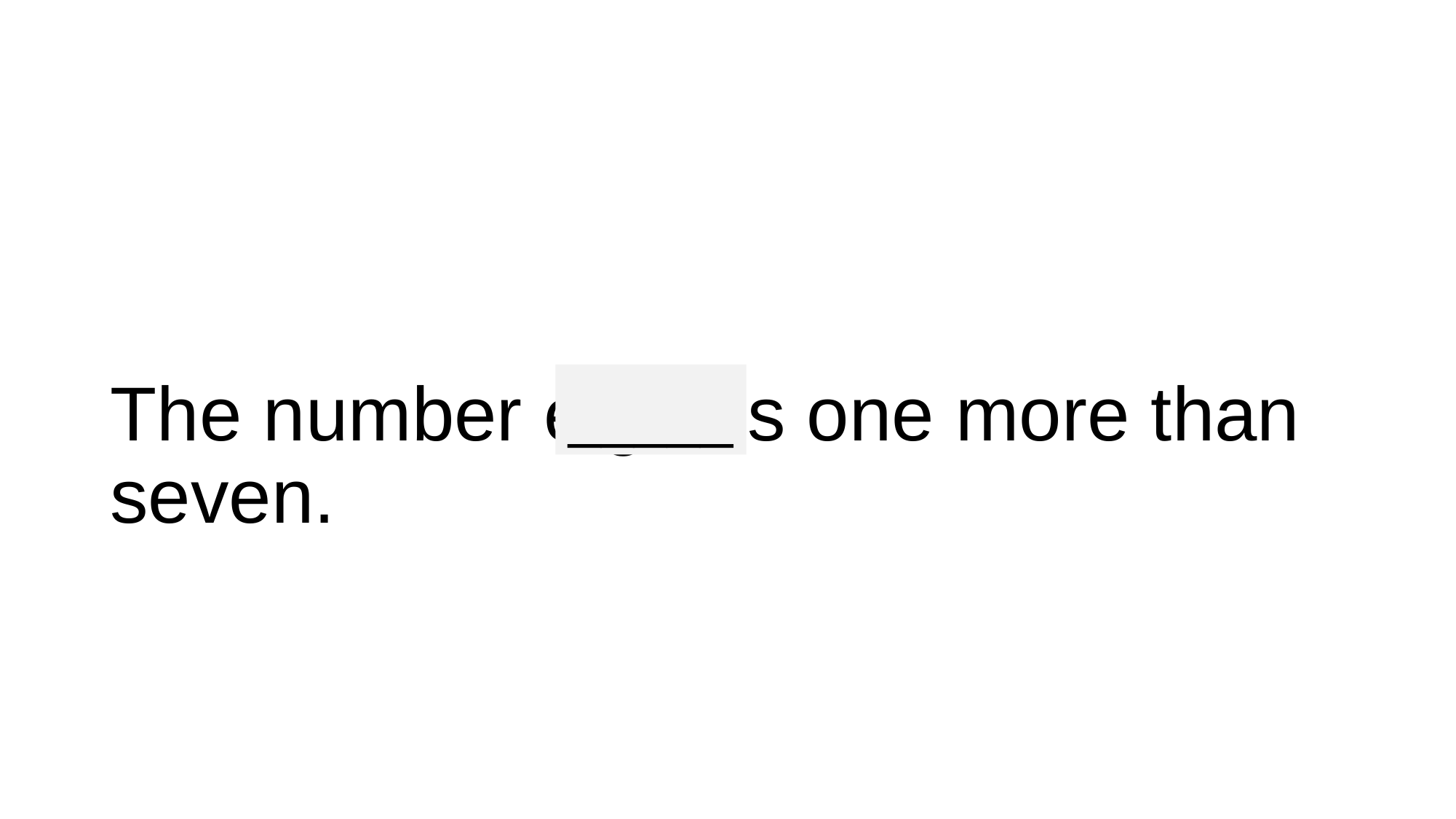

_____
# The number eight is one more than seven.